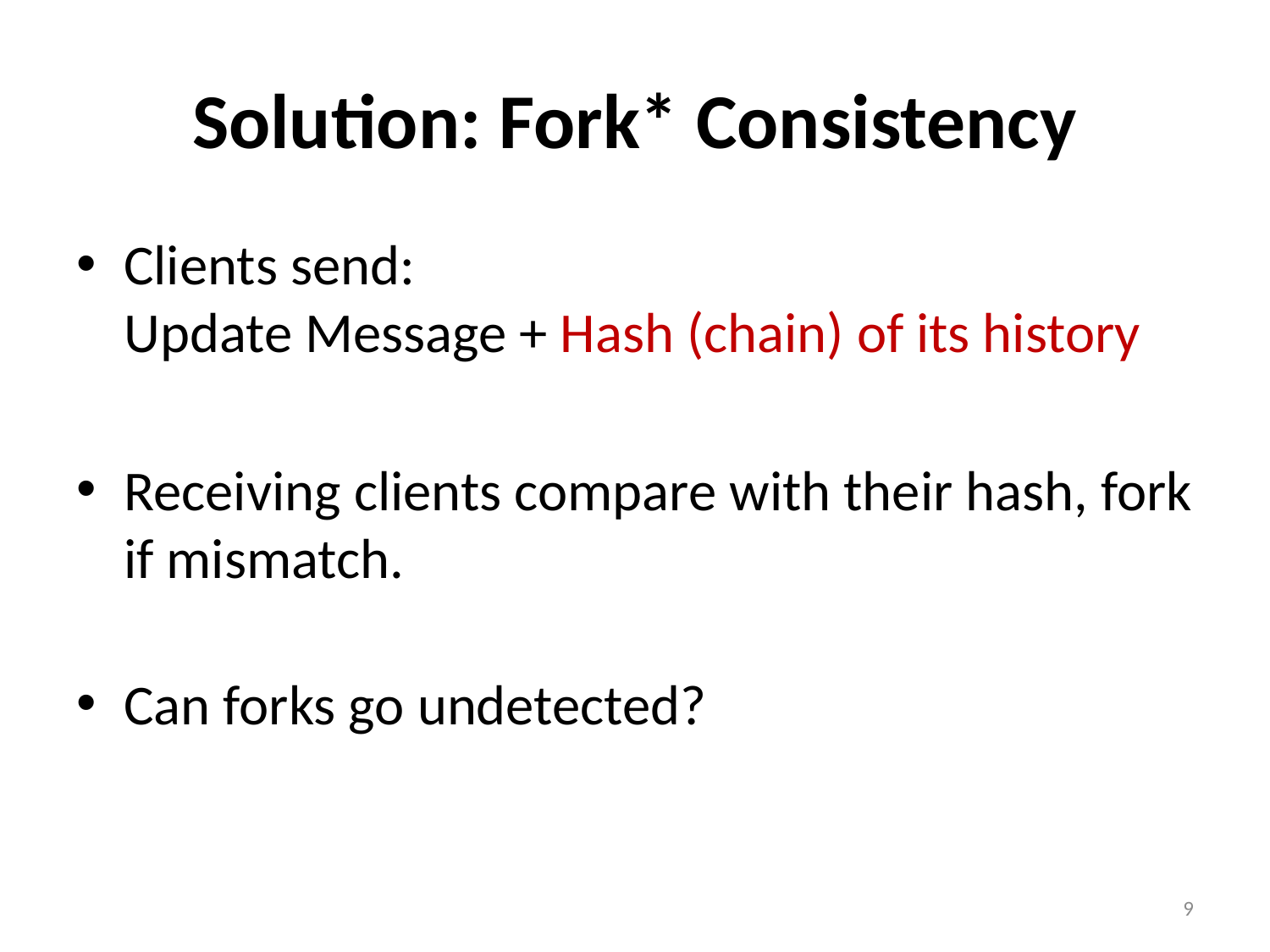

# Solution: Fork* Consistency
Clients send:
Update Message + Hash (chain) of its history

Receiving clients compare with their hash, fork if mismatch.
Can forks go undetected?
9